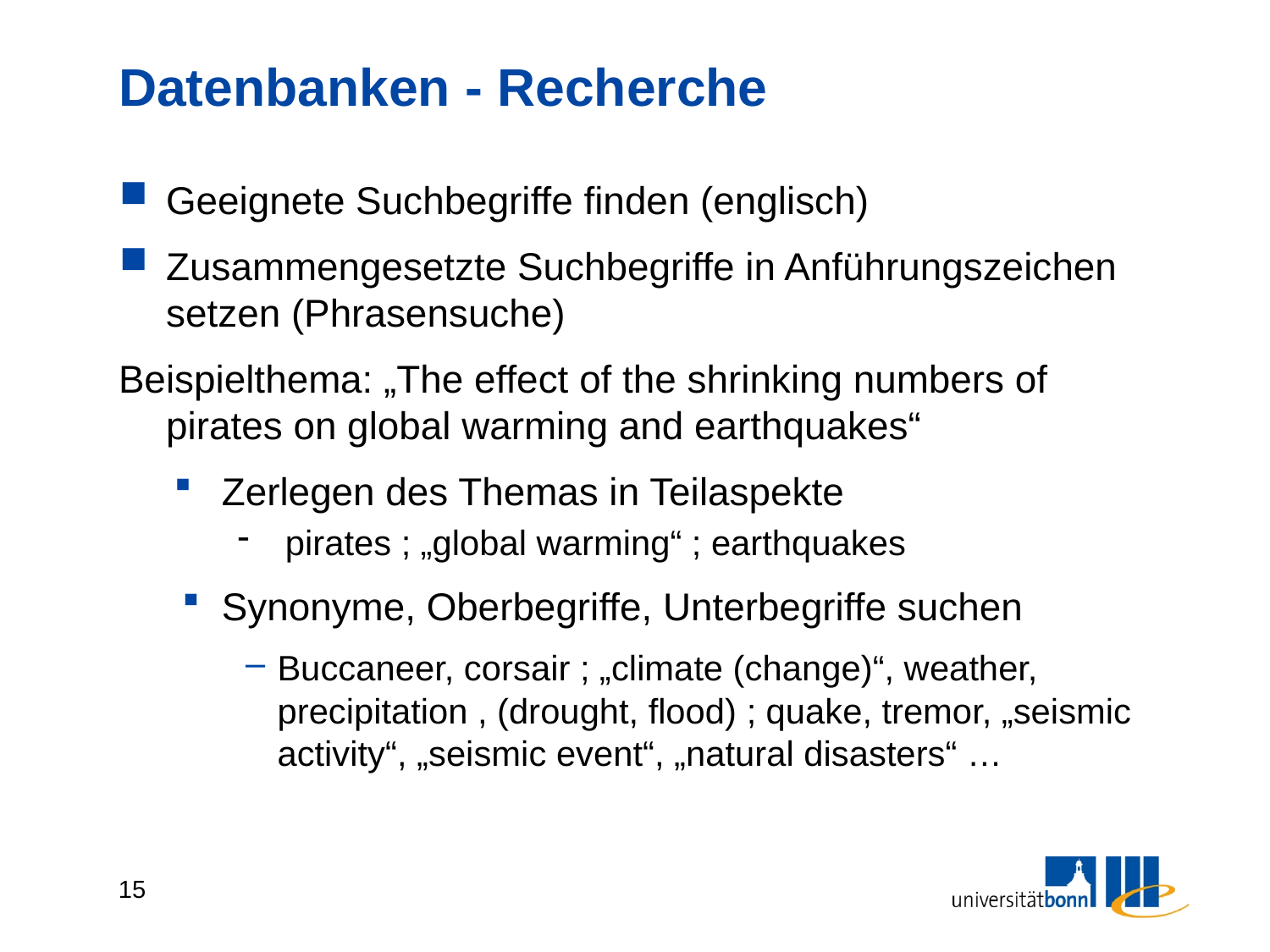

# Datenbanken - Recherche
Geeignete Suchbegriffe finden (englisch)
Zusammengesetzte Suchbegriffe in Anführungszeichen setzen (Phrasensuche)
Beispielthema: „The effect of the shrinking numbers of pirates on global warming and earthquakes“
Zerlegen des Themas in Teilaspekte
pirates ; „global warming“ ; earthquakes
Synonyme, Oberbegriffe, Unterbegriffe suchen
Buccaneer, corsair ; „climate (change)“, weather, precipitation , (drought, flood) ; quake, tremor, „seismic activity“, „seismic event“, „natural disasters“ …